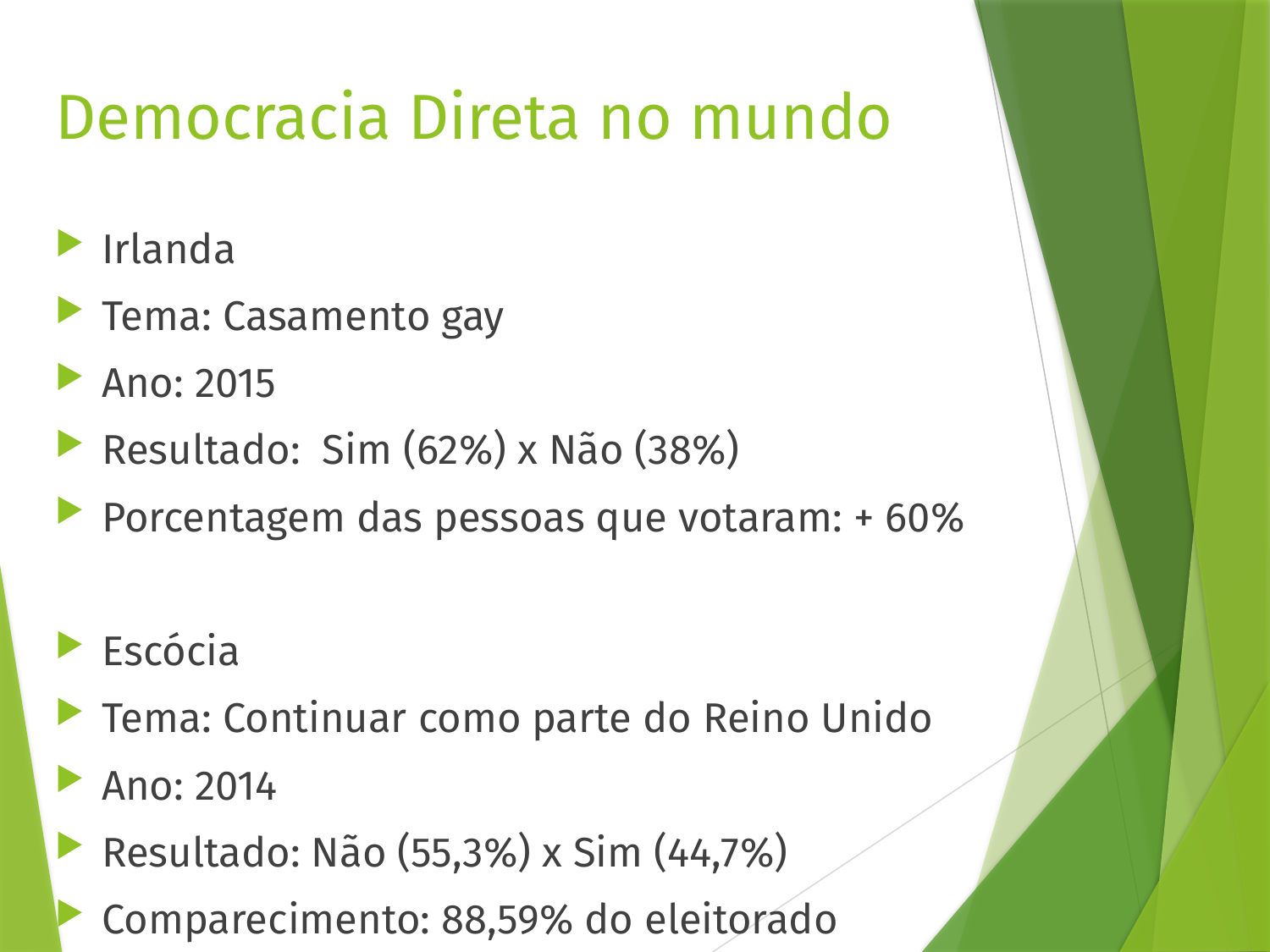

# Democracia Direta no mundo
Irlanda
Tema: Casamento gay
Ano: 2015
Resultado:  Sim (62%) x Não (38%)
Porcentagem das pessoas que votaram: + 60%

Escócia
Tema: Continuar como parte do Reino Unido
Ano: 2014
Resultado: Não (55,3%) x Sim (44,7%)
Comparecimento: 88,59% do eleitorado